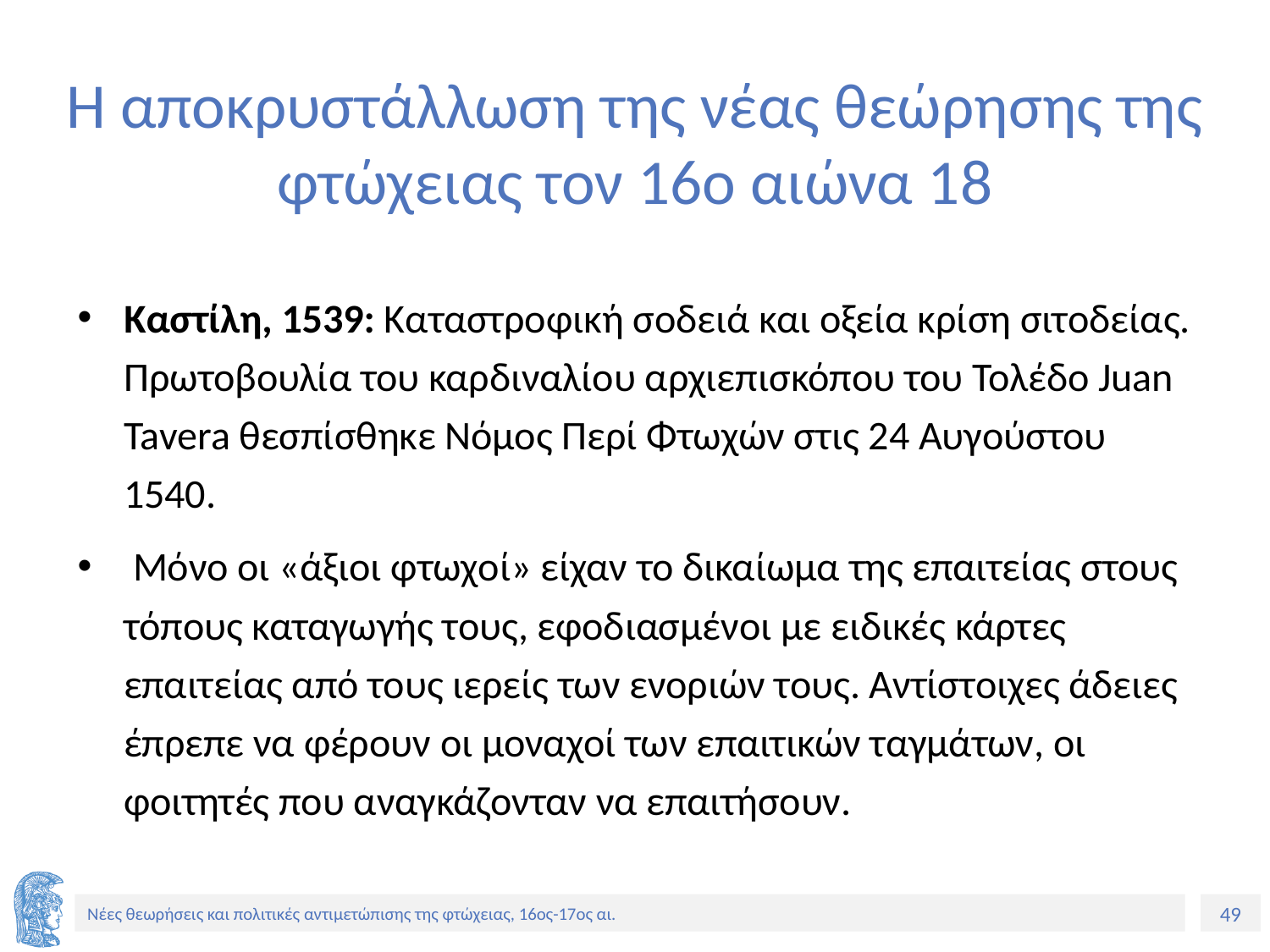

# Η αποκρυστάλλωση της νέας θεώρησης της φτώχειας τον 16ο αιώνα 18
Καστίλη, 1539: Καταστροφική σοδειά και οξεία κρίση σιτοδείας. Πρωτοβουλία του καρδιναλίου αρχιεπισκόπου του Τολέδο Juan Tavera θεσπίσθηκε Νόμος Περί Φτωχών στις 24 Αυγούστου 1540.
 Μόνο οι «άξιοι φτωχοί» είχαν το δικαίωμα της επαιτείας στους τόπους καταγωγής τους, εφοδιασμένοι με ειδικές κάρτες επαιτείας από τους ιερείς των ενοριών τους. Αντίστοιχες άδειες έπρεπε να φέρουν οι μοναχοί των επαιτικών ταγμάτων, οι φοιτητές που αναγκάζονταν να επαιτήσουν.